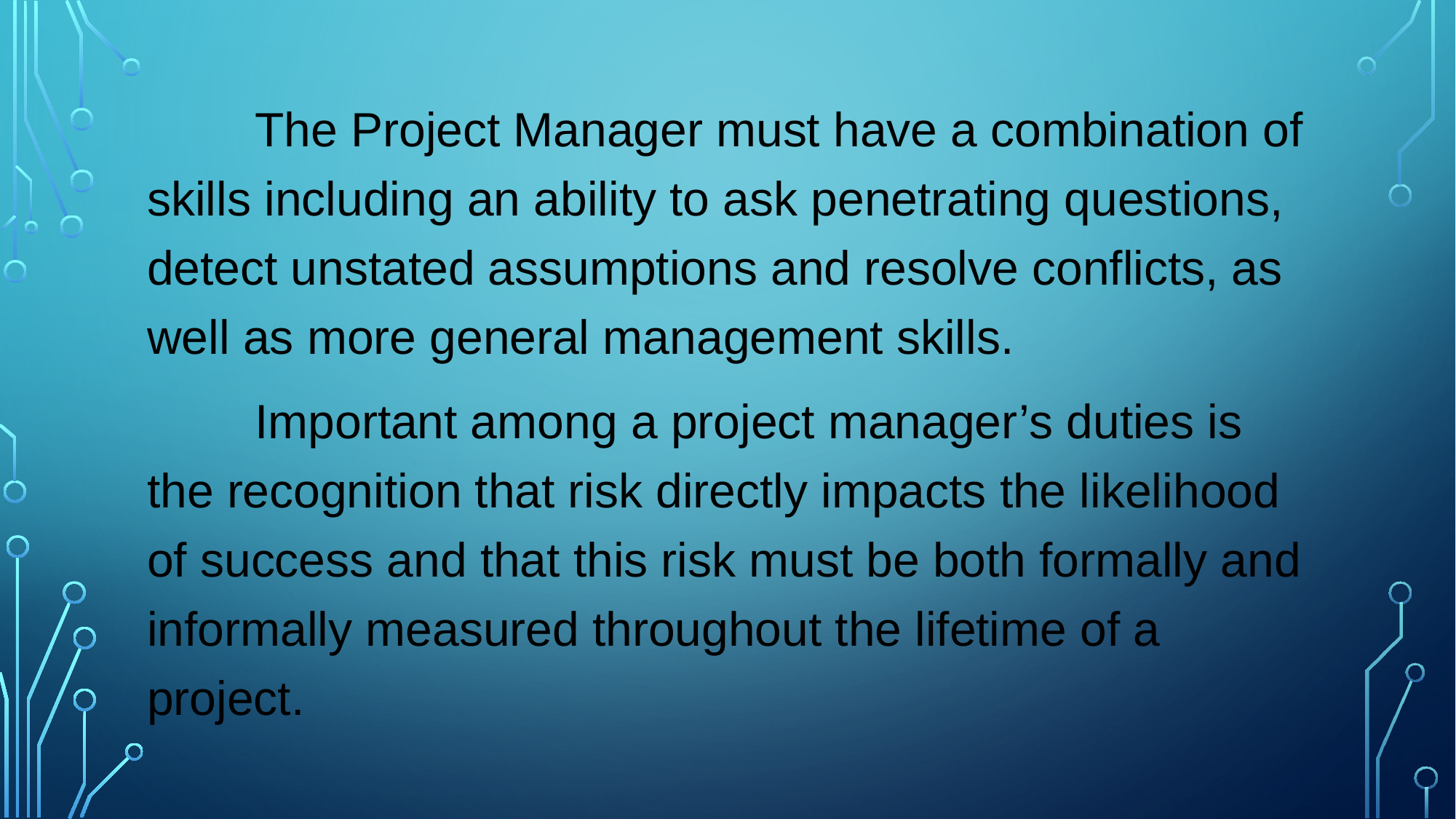

The Project Manager must have a combination of skills including an ability to ask penetrating questions, detect unstated assumptions and resolve conflicts, as well as more general management skills.
	Important among a project manager’s duties is the recognition that risk directly impacts the likelihood of success and that this risk must be both formally and informally measured throughout the lifetime of a project.